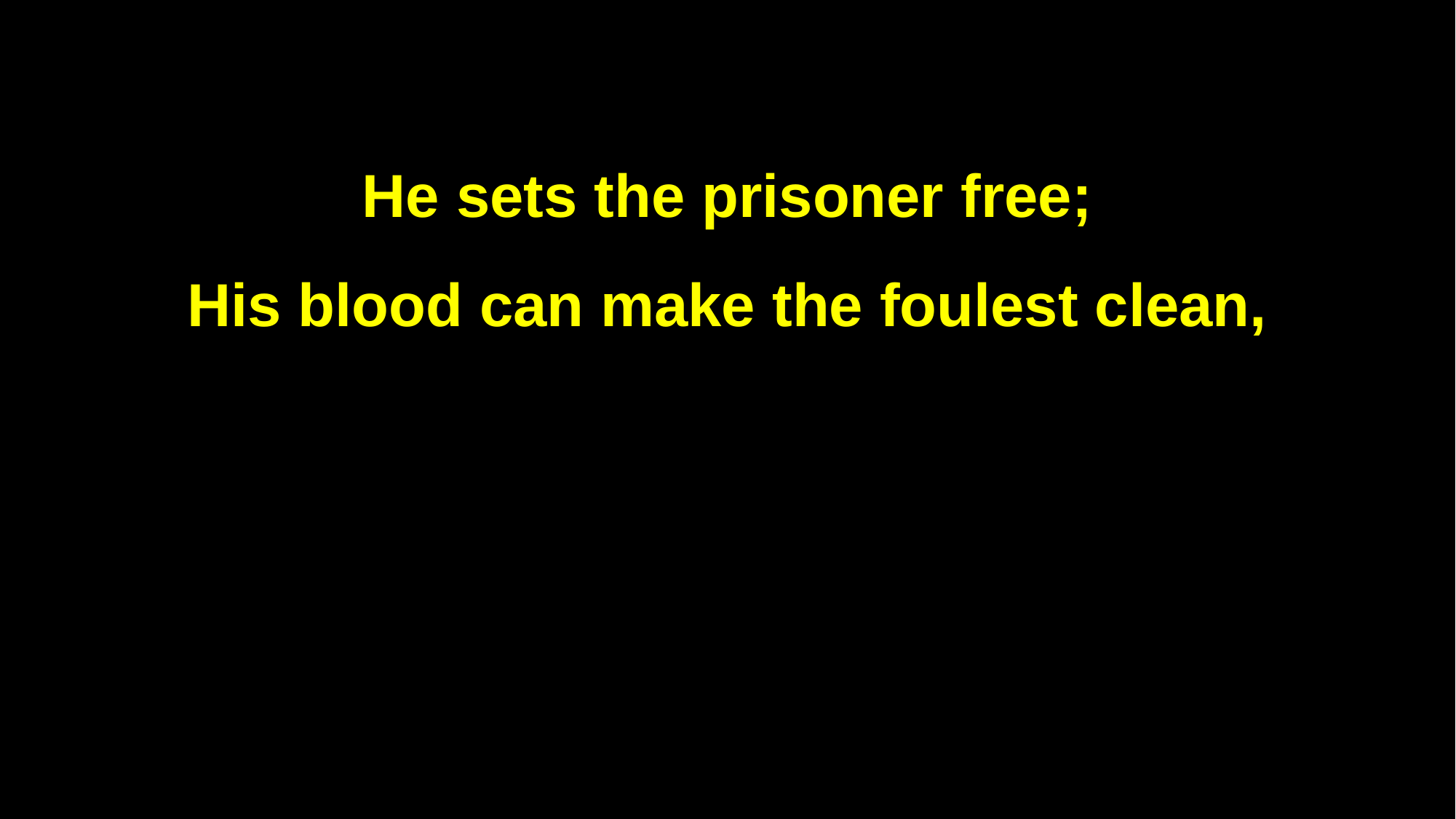

He sets the prisoner free;
His blood can make the foulest clean,